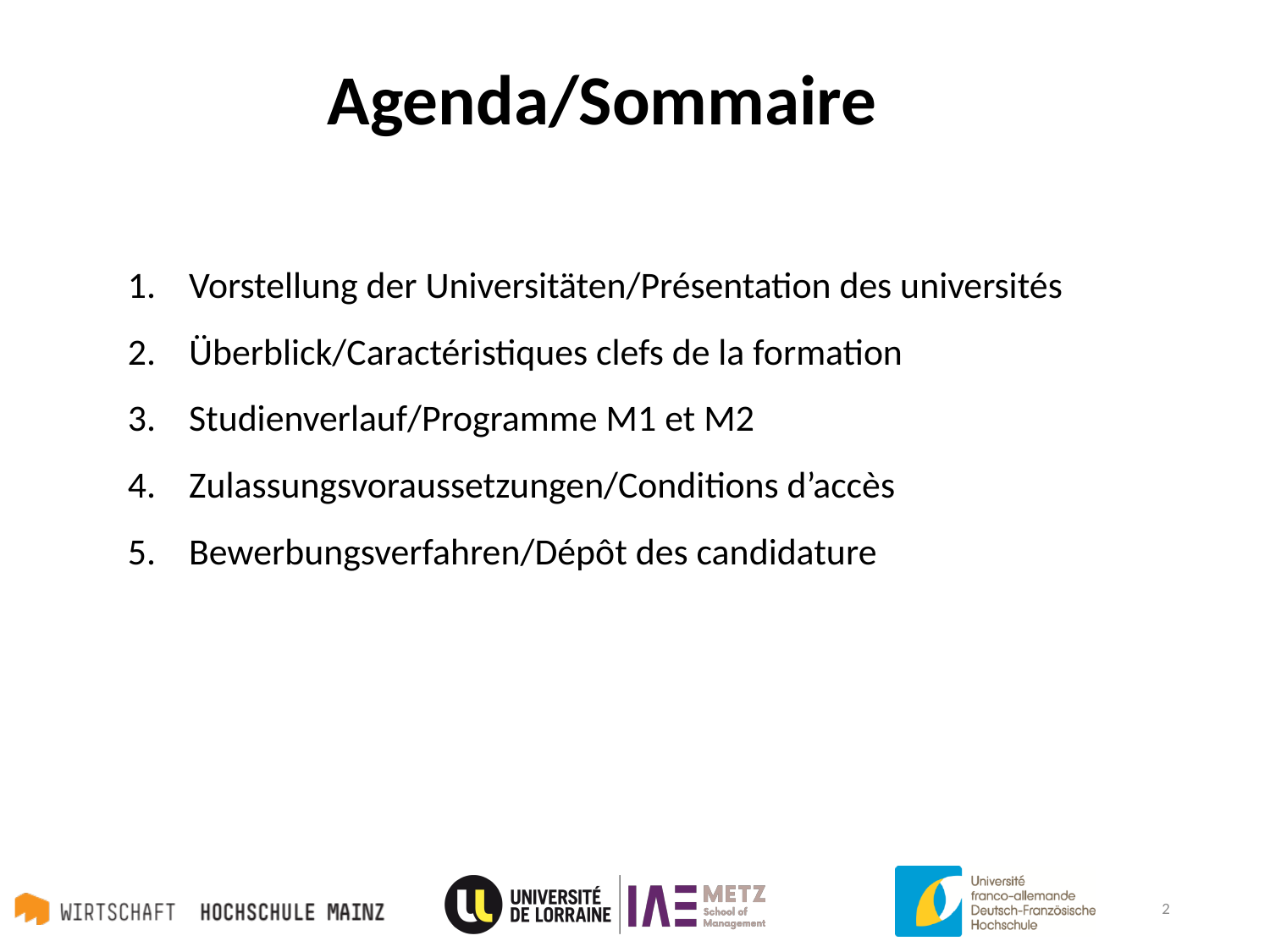

# Agenda/Sommaire

Vorstellung der Universitäten/Présentation des universités

Überblick/Caractéristiques clefs de la formation

Studienverlauf/Programme M1 et M2

Zulassungsvoraussetzungen/Conditions d’accès

Bewerbungsverfahren/Dépôt des candidature
2